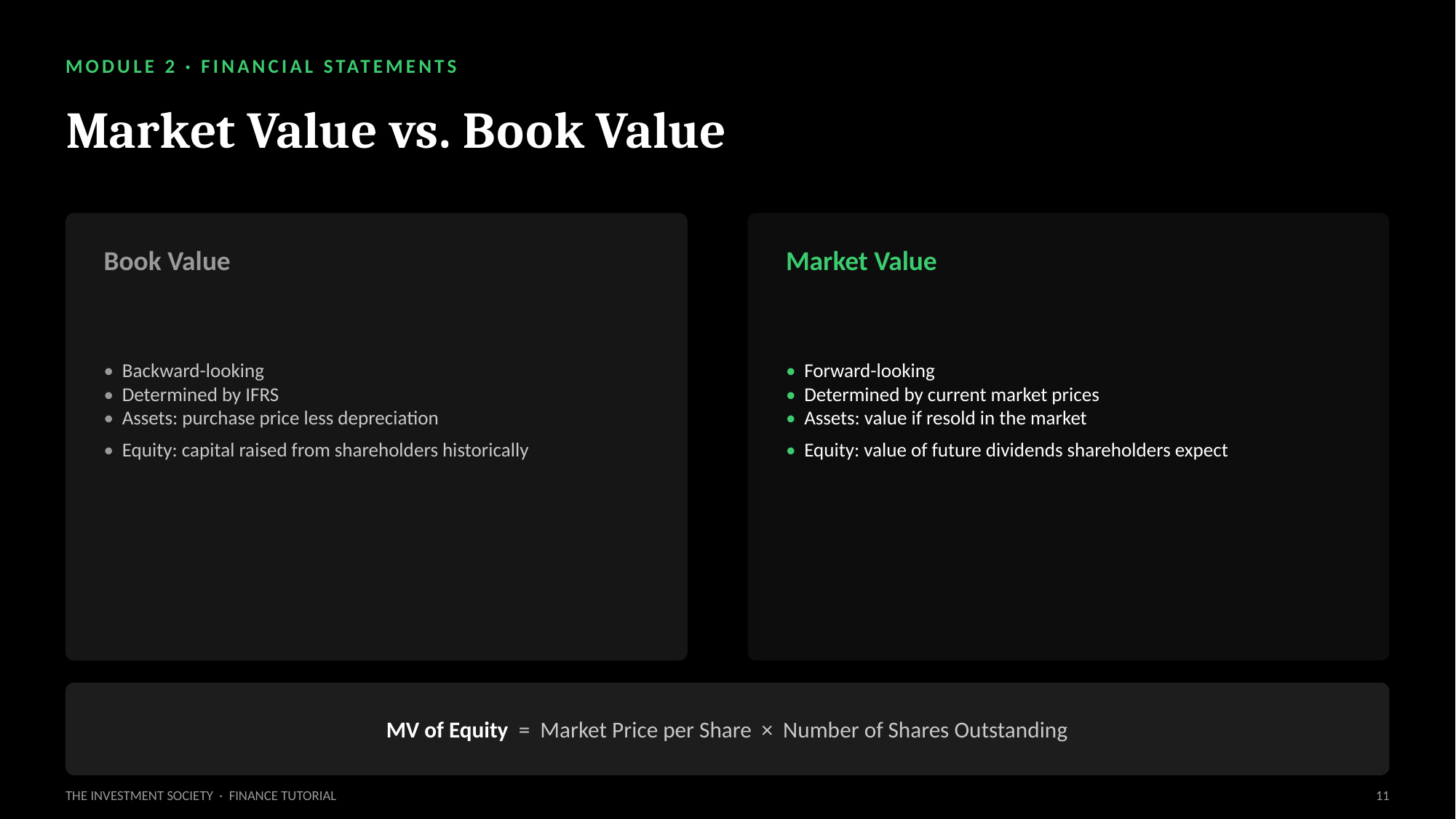

MODULE 2 · FINANCIAL STATEMENTS
Market Value vs. Book Value

Book Value
Market Value
•  Backward-looking
•  Determined by IFRS
•  Assets: purchase price less depreciation
•  Equity: capital raised from shareholders historically
•  Forward-looking
•  Determined by current market prices
•  Assets: value if resold in the market
•  Equity: value of future dividends shareholders expect

MV of Equity  =  Market Price per Share  ×  Number of Shares Outstanding
THE INVESTMENT SOCIETY  ·  FINANCE TUTORIAL
11